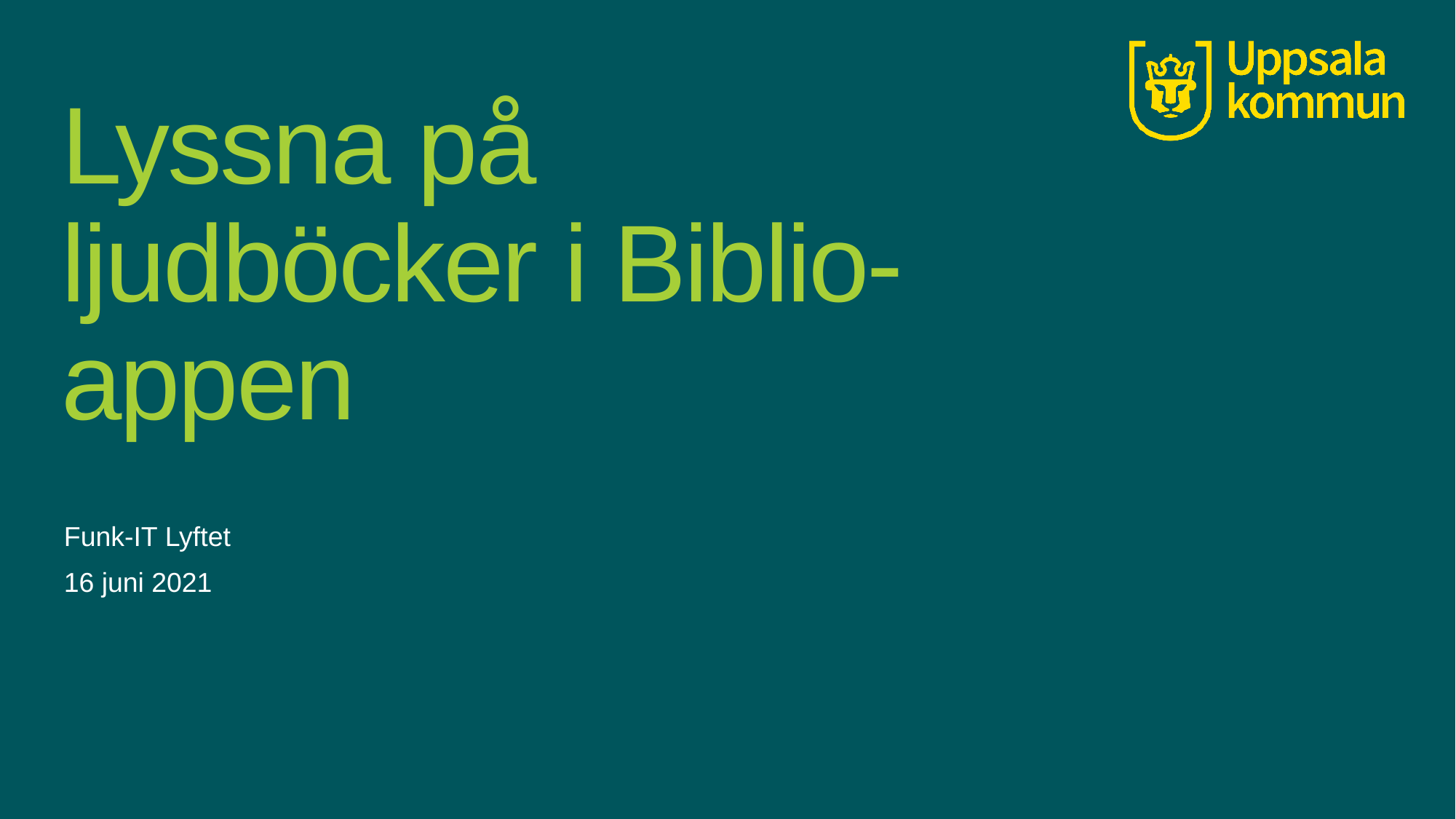

# Lyssna på ljudböcker i Biblio-appen
Funk-IT Lyftet
16 juni 2021